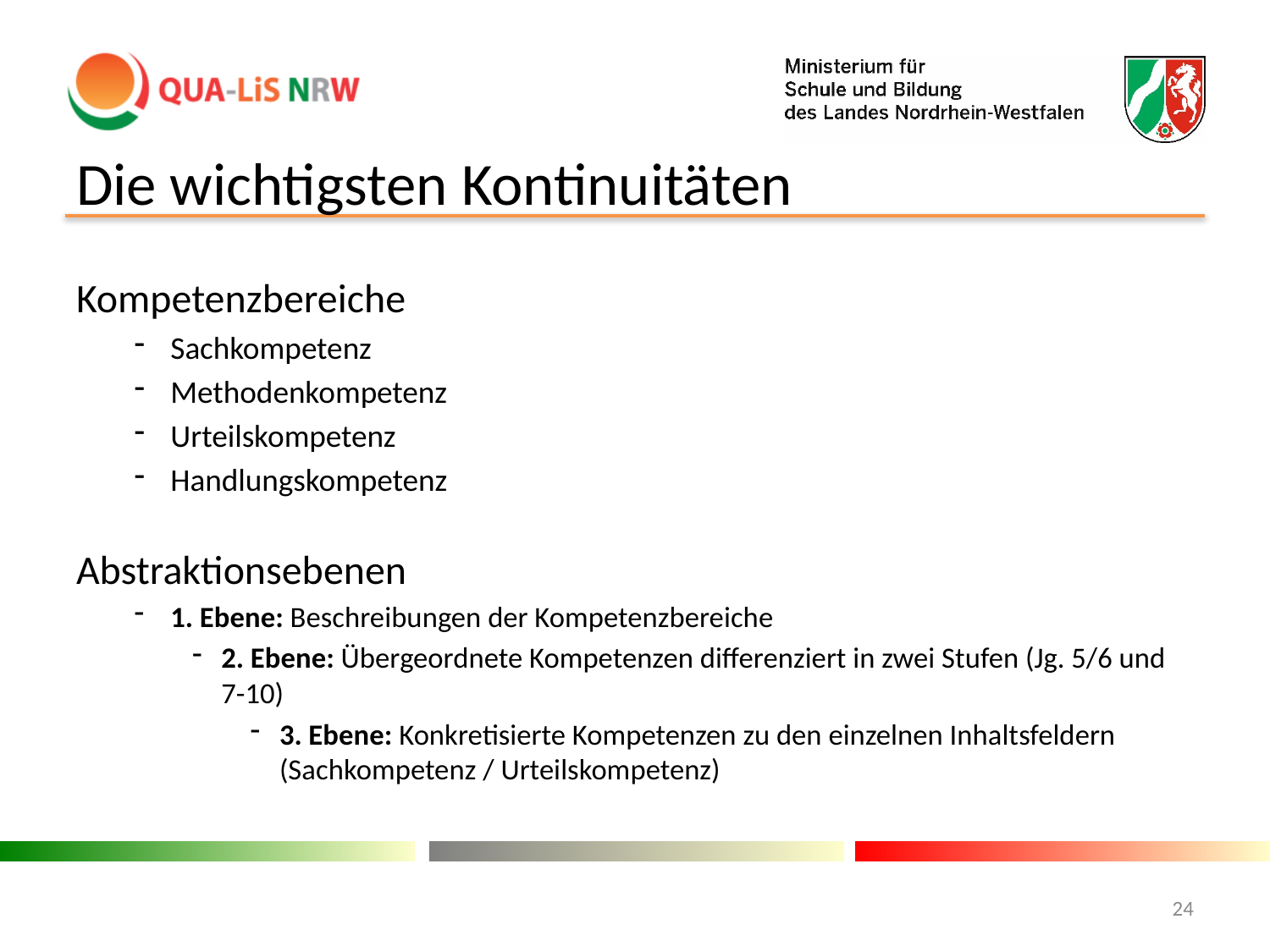

# Die wichtigsten Kontinuitäten
Kompetenzbereiche
Sachkompetenz
Methodenkompetenz
Urteilskompetenz
Handlungskompetenz

Abstraktionsebenen
1. Ebene: Beschreibungen der Kompetenzbereiche
2. Ebene: Übergeordnete Kompetenzen differenziert in zwei Stufen (Jg. 5/6 und 7-10)
3. Ebene: Konkretisierte Kompetenzen zu den einzelnen Inhaltsfeldern (Sachkompetenz / Urteilskompetenz)
24